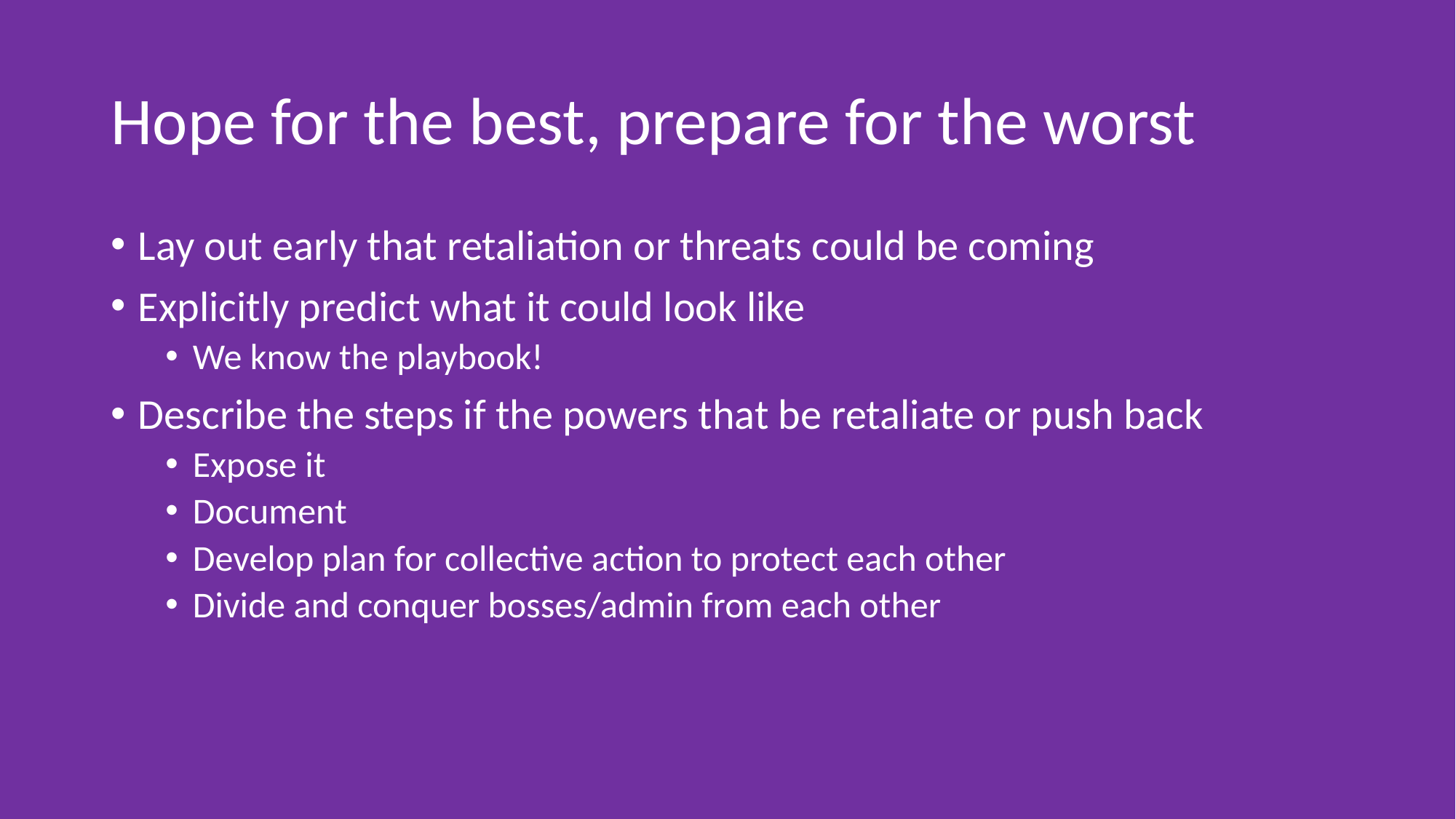

# Hope for the best, prepare for the worst
Lay out early that retaliation or threats could be coming
Explicitly predict what it could look like
We know the playbook!
Describe the steps if the powers that be retaliate or push back
Expose it
Document
Develop plan for collective action to protect each other
Divide and conquer bosses/admin from each other